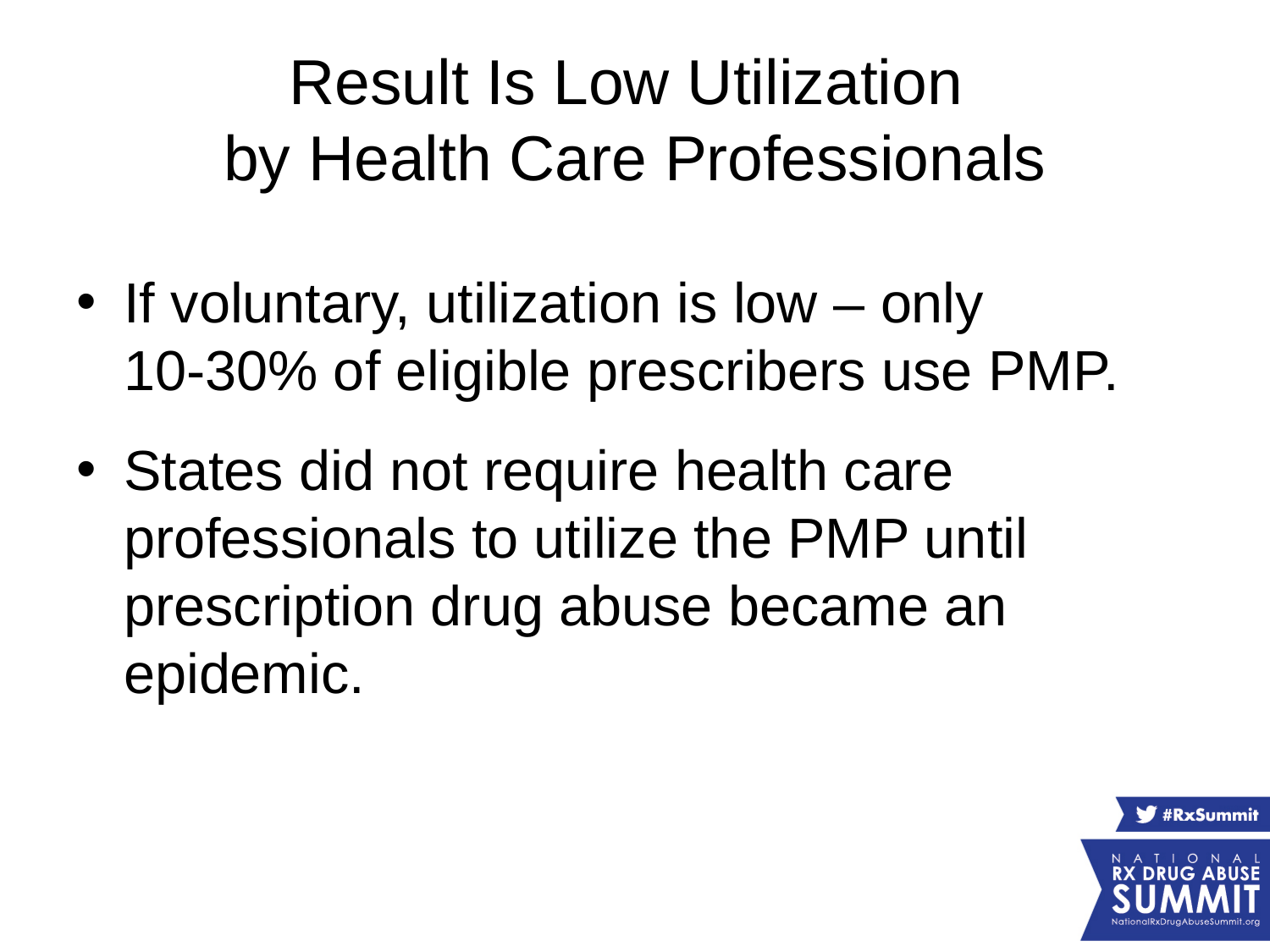

# Result Is Low Utilization by Health Care Professionals
If voluntary, utilization is low – only
10-30% of eligible prescribers use PMP.
States did not require health care professionals to utilize the PMP until prescription drug abuse became an epidemic.